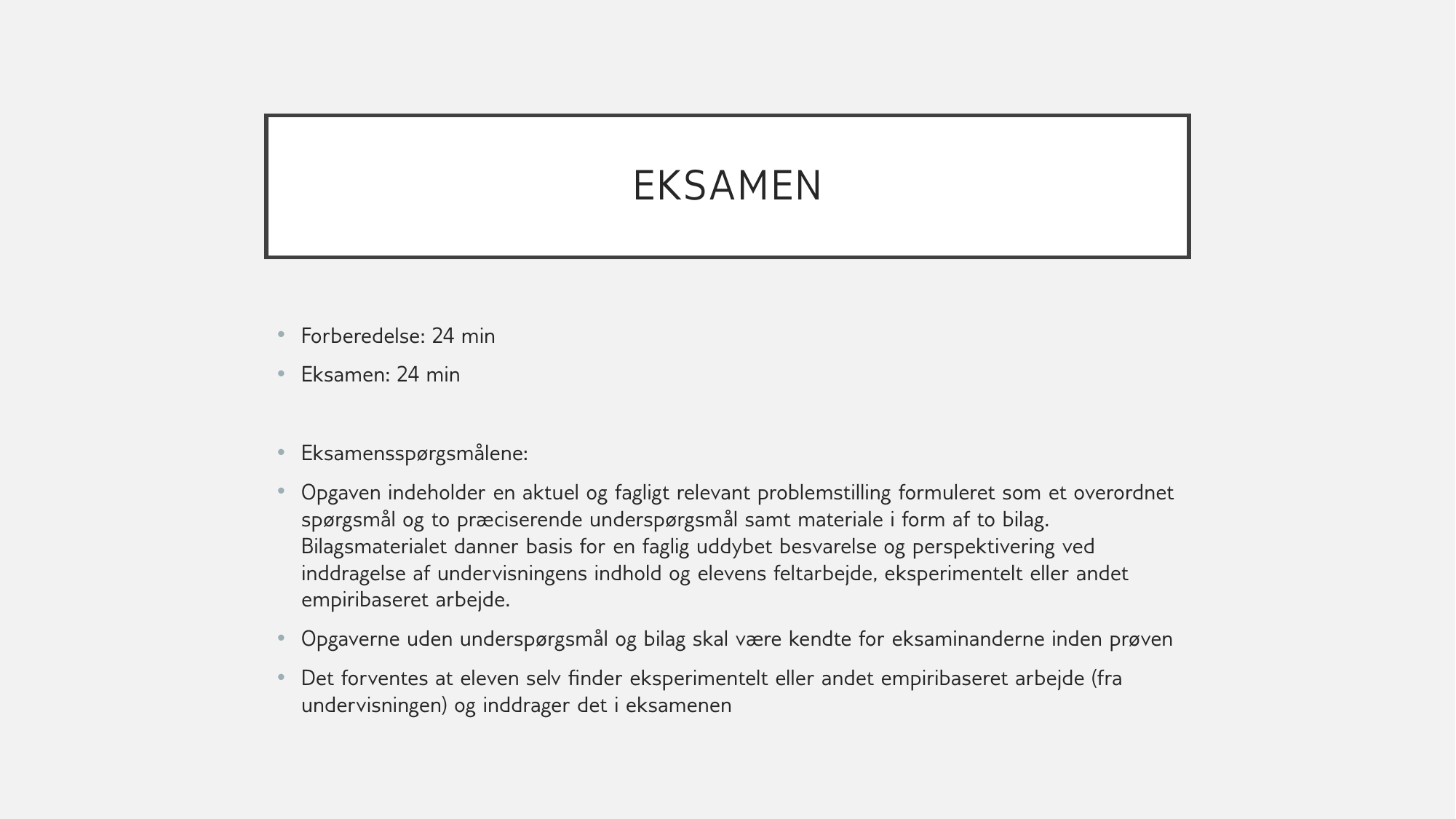

# Eksamen
Forberedelse: 24 min
Eksamen: 24 min

Eksamensspørgsmålene:
Opgaven indeholder en aktuel og fagligt relevant problemstilling formuleret som et overordnet spørgsmål og to præciserende underspørgsmål samt materiale i form af to bilag. Bilagsmaterialet danner basis for en faglig uddybet besvarelse og perspektivering ved inddragelse af undervisningens indhold og elevens feltarbejde, eksperimentelt eller andet empiribaseret arbejde.
Opgaverne uden underspørgsmål og bilag skal være kendte for eksaminanderne inden prøven
Det forventes at eleven selv finder eksperimentelt eller andet empiribaseret arbejde (fra undervisningen) og inddrager det i eksamenen